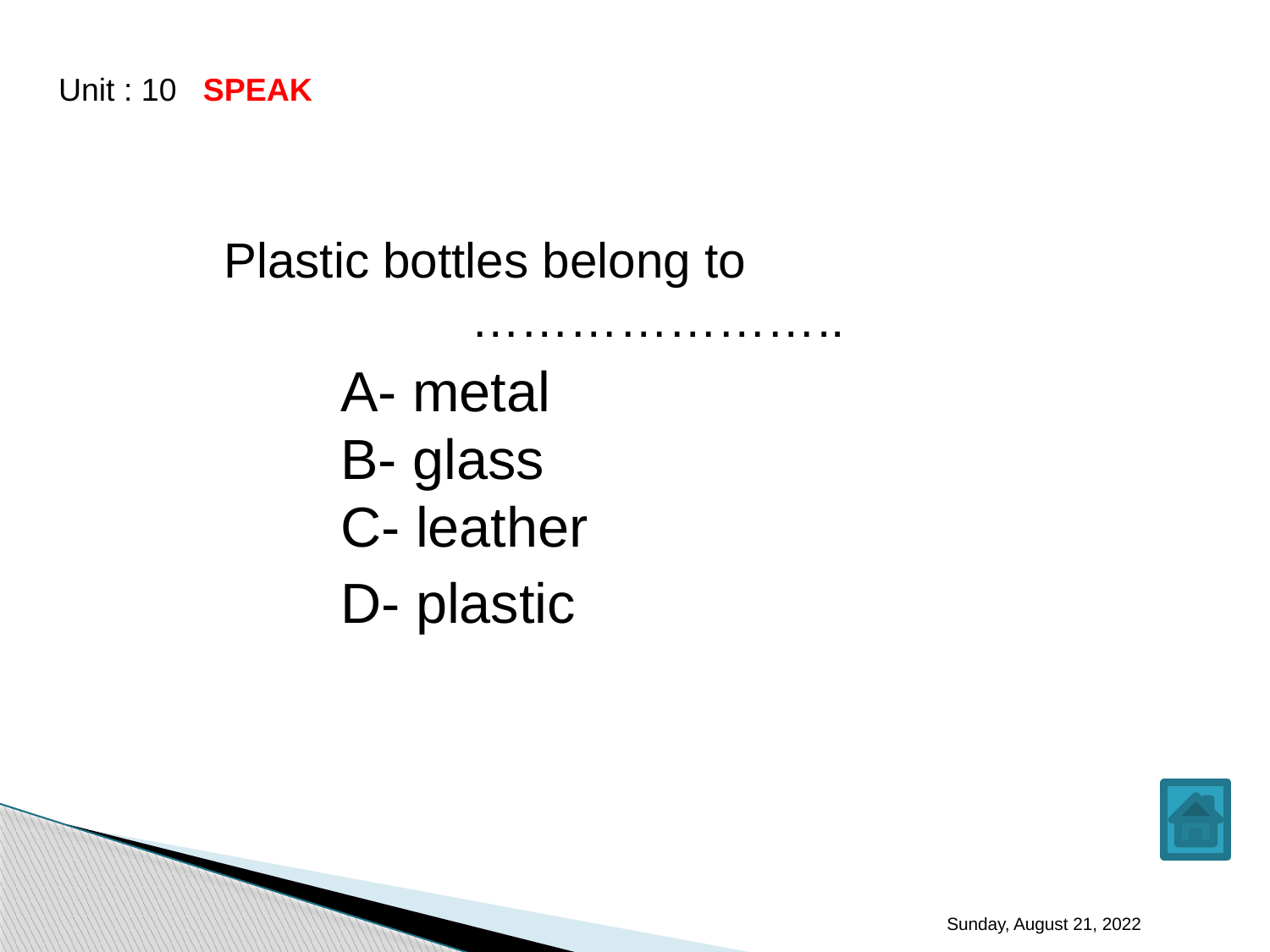

Unit : 10   SPEAK
Plastic bottles belong to
                  …………………..
A- metal
B- glass
C- leather
D- plastic
Sunday, August 21, 2022